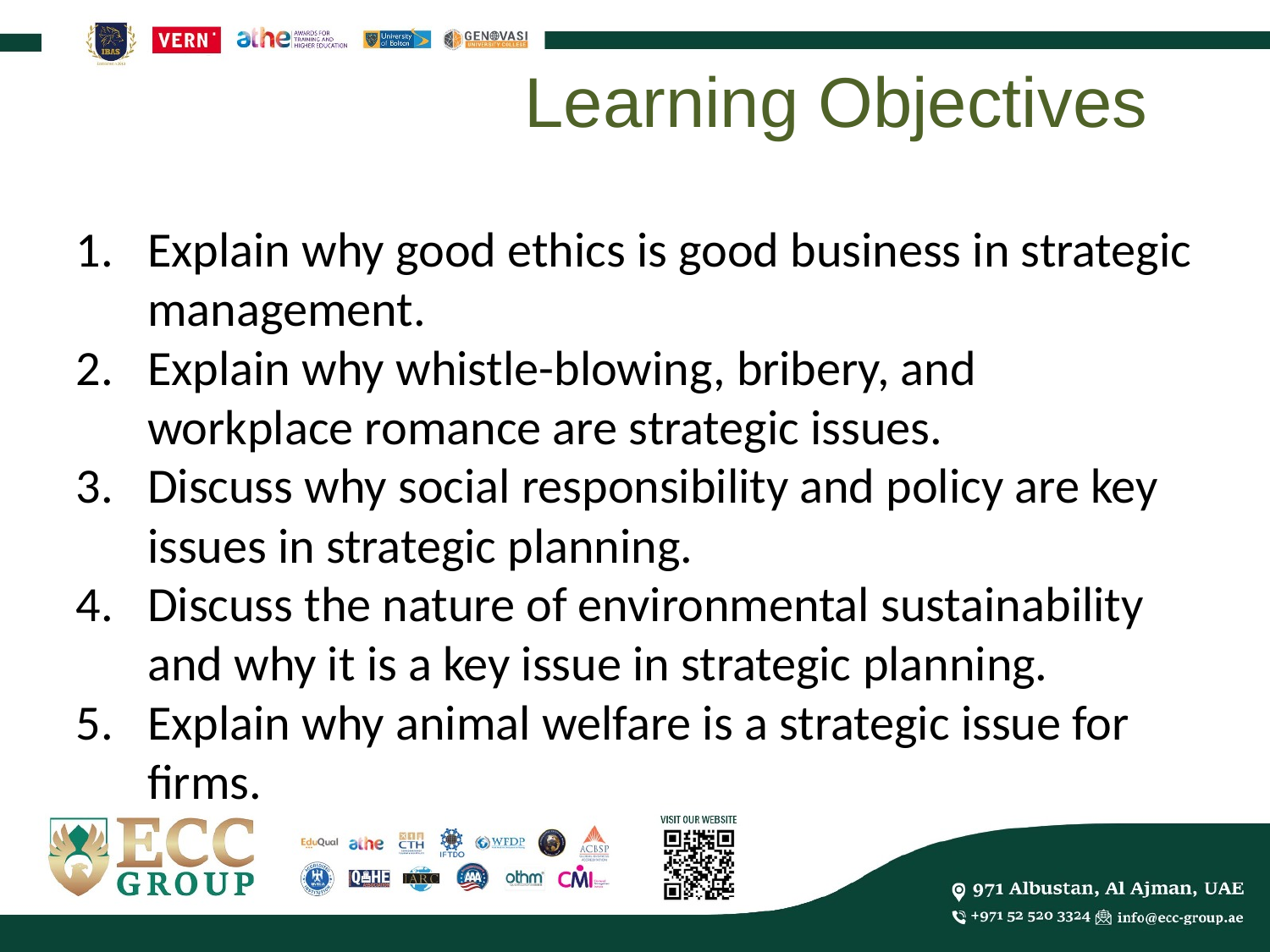

Learning Objectives
Explain why good ethics is good business in strategic management.
Explain why whistle-blowing, bribery, and workplace romance are strategic issues.
Discuss why social responsibility and policy are key issues in strategic planning.
Discuss the nature of environmental sustainability and why it is a key issue in strategic planning.
Explain why animal welfare is a strategic issue for firms.